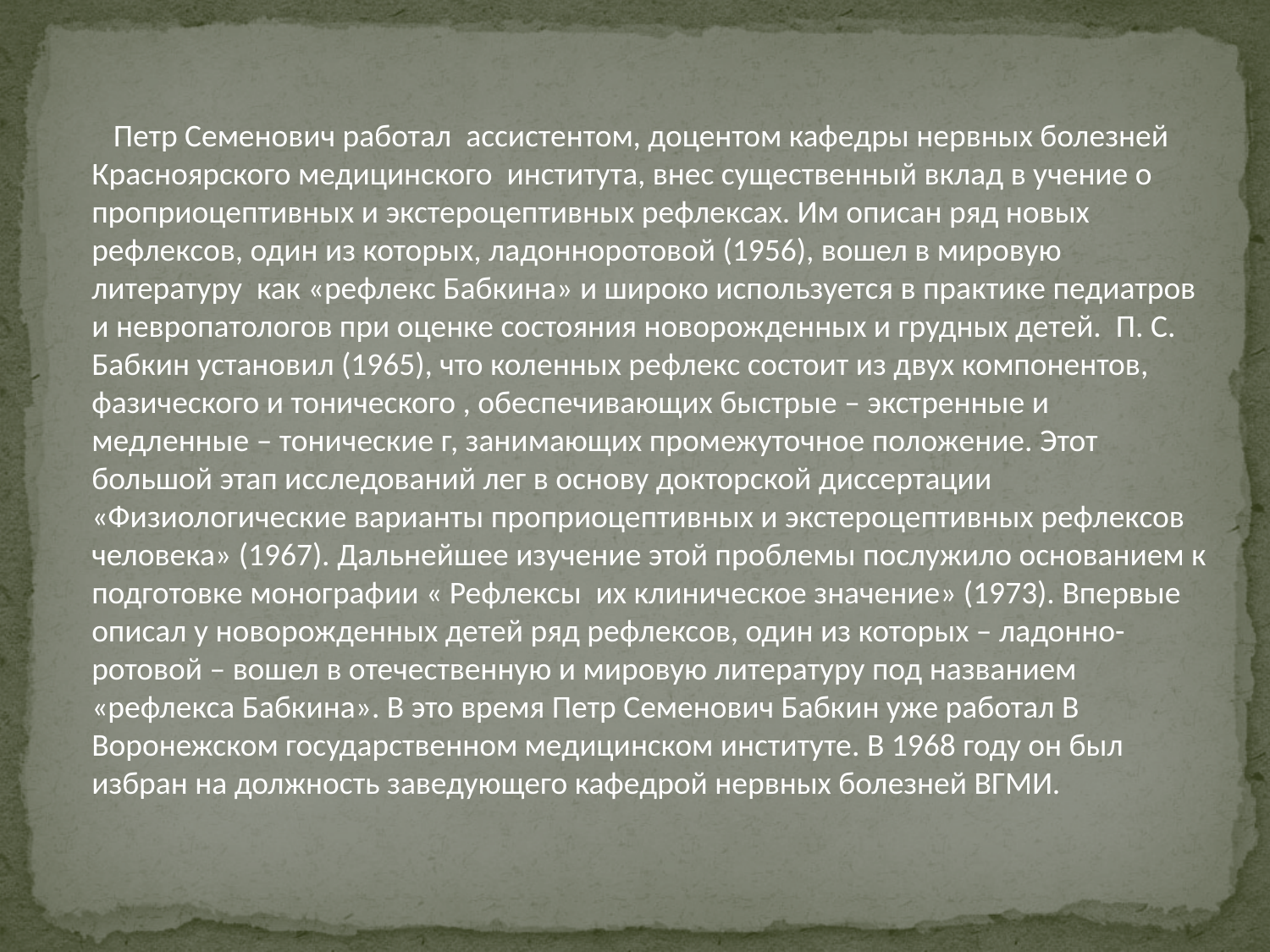

Петр Семенович работал  ассистентом, доцентом кафедры нервных болезней Красноярского медицинского  института, внес существенный вклад в учение о проприоцептивных и экстероцептивных рефлексах. Им описан ряд новых рефлексов, один из которых, ладонноротовой (1956), вошел в мировую литературу  как «рефлекс Бабкина» и широко используется в практике педиатров и невропатологов при оценке состояния новорожденных и грудных детей.  П. С. Бабкин установил (1965), что коленных рефлекс состоит из двух компонентов, фазического и тонического , обеспечивающих быстрые – экстренные и медленные – тонические г, занимающих промежуточное положение. Этот большой этап исследований лег в основу докторской диссертации «Физиологические варианты проприоцептивных и экстероцептивных рефлексов человека» (1967). Дальнейшее изучение этой проблемы послужило основанием к подготовке монографии « Рефлексы  их клиническое значение» (1973). Впервые описал у новорожденных детей ряд рефлексов, один из которых – ладонно-ротовой – вошел в отечественную и мировую литературу под названием «рефлекса Бабкина». В это время Петр Семенович Бабкин уже работал В Воронежском государственном медицинском институте. В 1968 году он был избран на должность заведующего кафедрой нервных болезней ВГМИ.